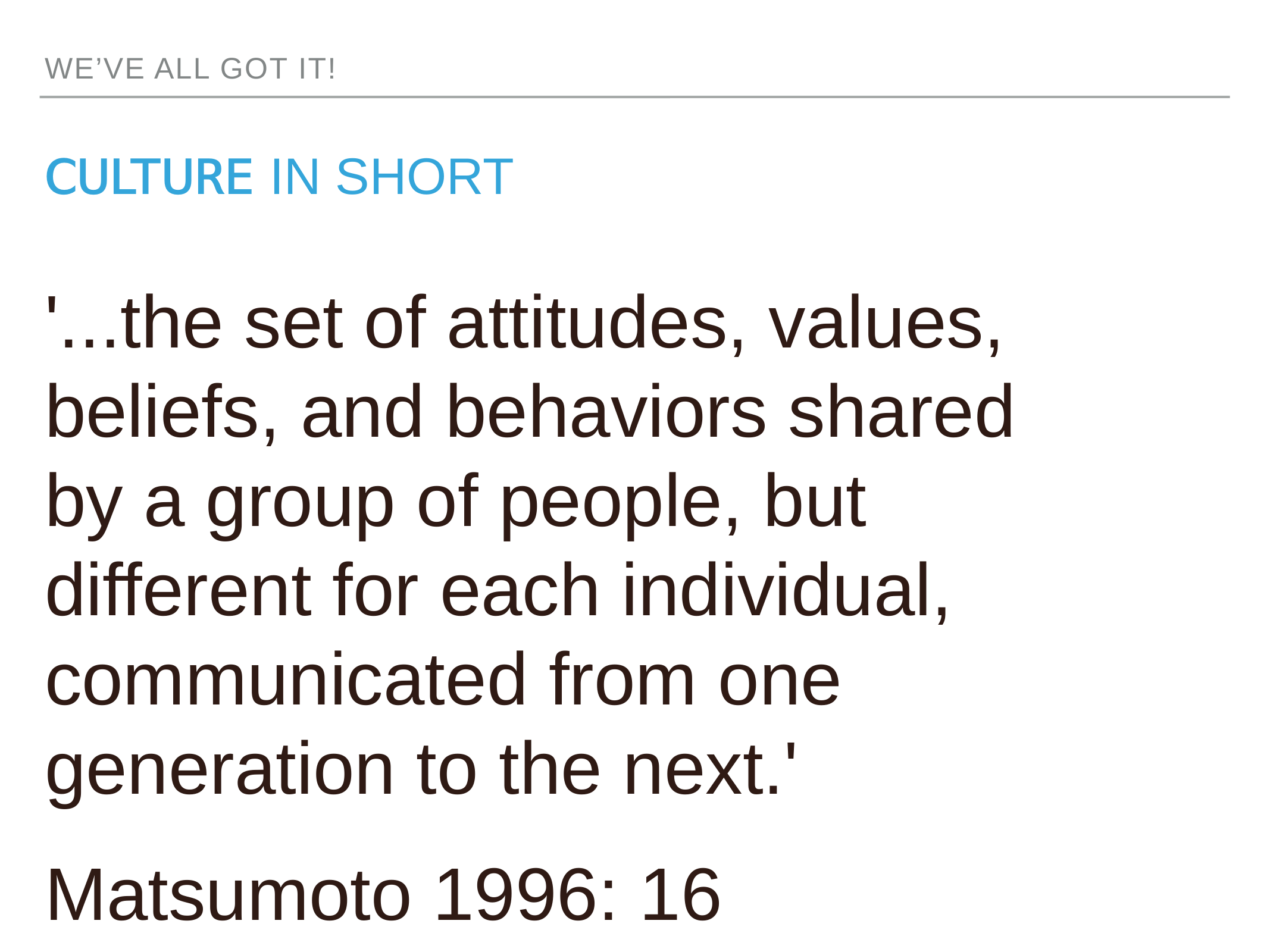

We’ve all got it!
# Culture in short
'...the set of attitudes, values, beliefs, and behaviors shared by a group of people, but different for each individual, communicated from one generation to the next.'
Matsumoto 1996: 16